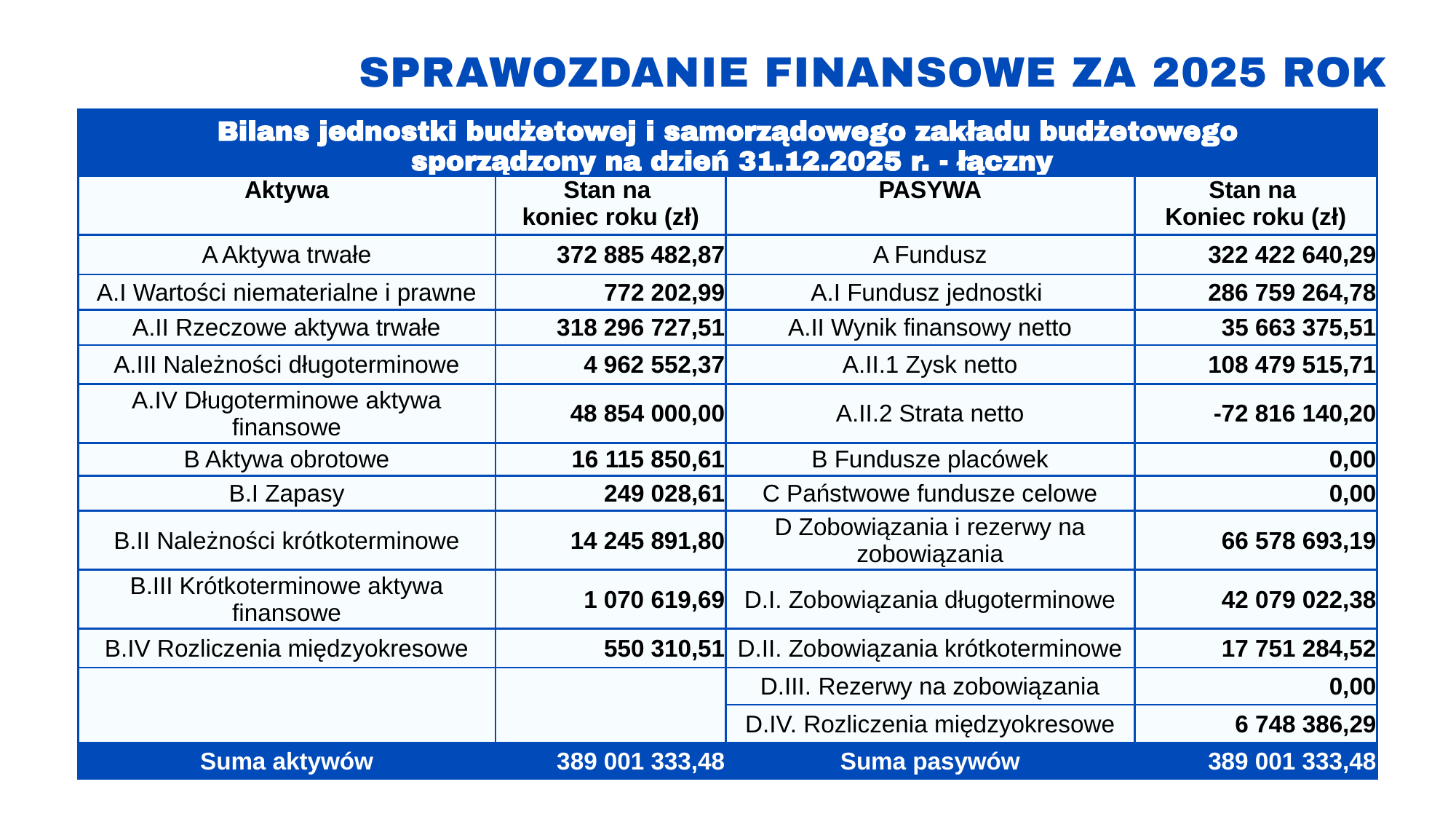

SPRAWOZDANIE FINANSOWE ZA 2025 ROK
| Bilans jednostki budżetowej i samorządowego zakładu budżetowego sporządzony na dzień 31.12.2025 r. - łączny |  |  |  |
| --- | --- | --- | --- |
| Aktywa | Stan na koniec roku (zł) | PASYWA | Stan na Koniec roku (zł) |
| A Aktywa trwałe | 372 885 482,87 | A Fundusz | 322 422 640,29 |
| A.I Wartości niematerialne i prawne | 772 202,99 | A.I Fundusz jednostki | 286 759 264,78 |
| A.II Rzeczowe aktywa trwałe | 318 296 727,51 | A.II Wynik finansowy netto | 35 663 375,51 |
| A.III Należności długoterminowe | 4 962 552,37 | A.II.1 Zysk netto | 108 479 515,71 |
| A.IV Długoterminowe aktywa finansowe | 48 854 000,00 | A.II.2 Strata netto | -72 816 140,20 |
| B Aktywa obrotowe | 16 115 850,61 | B Fundusze placówek | 0,00 |
| B.I Zapasy | 249 028,61 | C Państwowe fundusze celowe | 0,00 |
| B.II Należności krótkoterminowe | 14 245 891,80 | D Zobowiązania i rezerwy na zobowiązania | 66 578 693,19 |
| B.III Krótkoterminowe aktywa finansowe | 1 070 619,69 | D.I. Zobowiązania długoterminowe | 42 079 022,38 |
| B.IV Rozliczenia międzyokresowe | 550 310,51 | D.II. Zobowiązania krótkoterminowe | 17 751 284,52 |
|  |  | D.III. Rezerwy na zobowiązania | 0,00 |
|  |  | D.IV. Rozliczenia międzyokresowe | 6 748 386,29 |
| Suma aktywów | 389 001 333,48 | Suma pasywów | 389 001 333,48 |